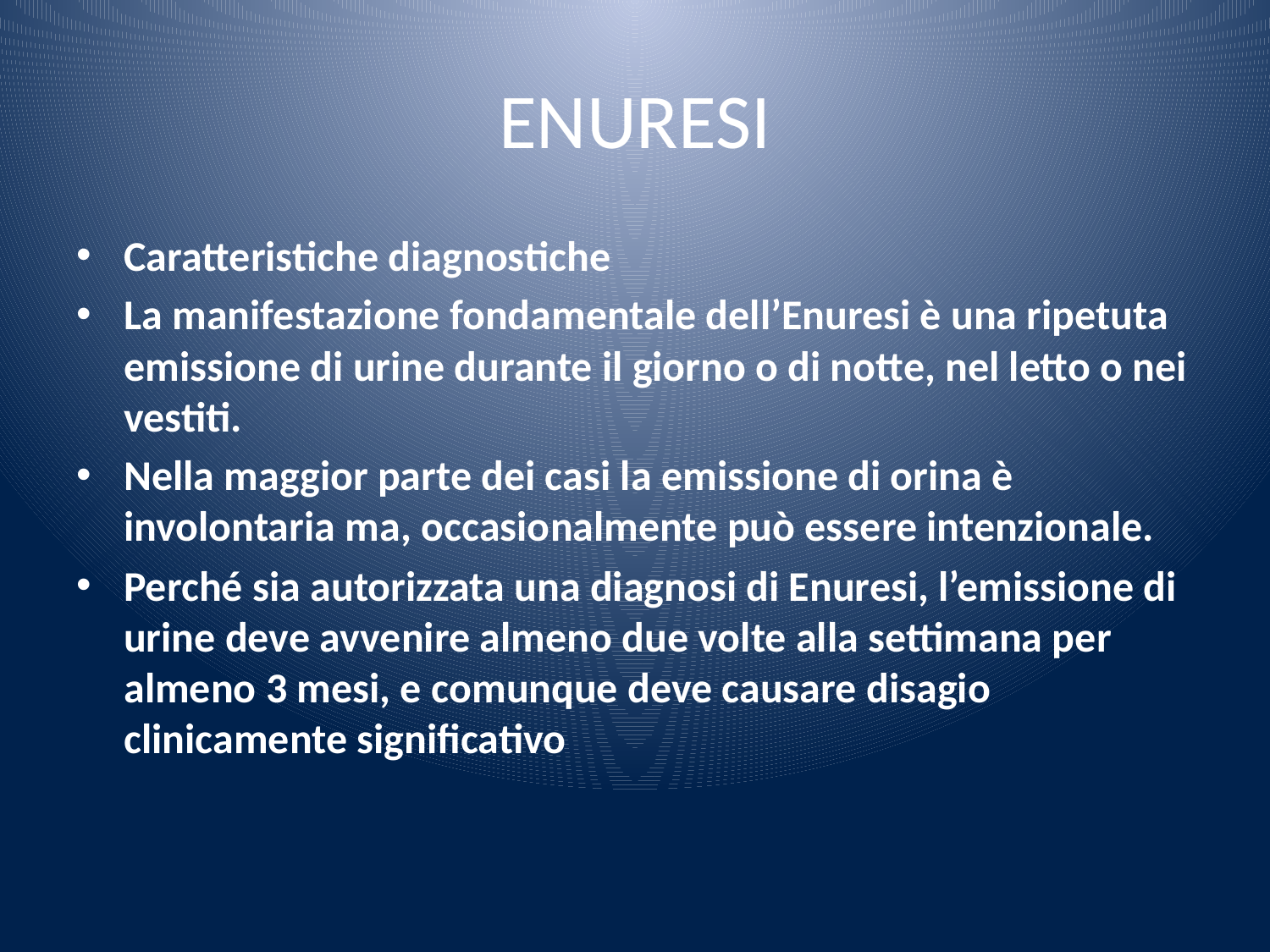

# ENURESI
Caratteristiche diagnostiche
La manifestazione fondamentale dell’Enuresi è una ripetuta emissione di urine durante il giorno o di notte, nel letto o nei vestiti.
Nella maggior parte dei casi la emissione di orina è involontaria ma, occasionalmente può essere intenzionale.
Perché sia autorizzata una diagnosi di Enuresi, l’emissione di urine deve avvenire almeno due volte alla settimana per almeno 3 mesi, e comunque deve causare disagio clinicamente significativo